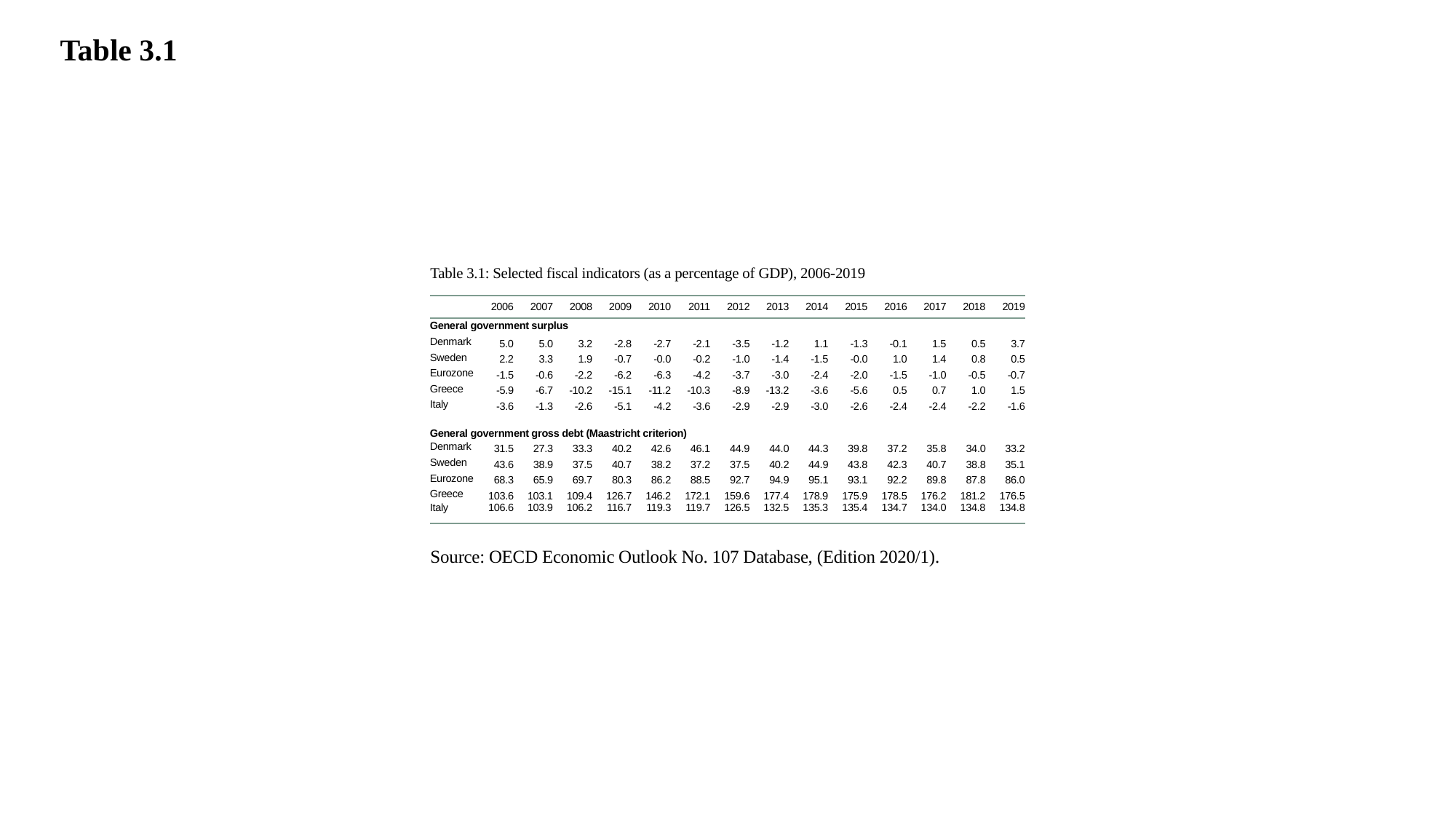

Table 3.1
Table 3.1: Selected fiscal indicators (as a percentage of GDP), 2006-2019
|  | 2006 | 2007 | 2008 | 2009 | 2010 | 2011 | 2012 | 2013 | 2014 | 2015 | 2016 | 2017 | 2018 | 2019 |
| --- | --- | --- | --- | --- | --- | --- | --- | --- | --- | --- | --- | --- | --- | --- |
| General government surplus |  |  |  |  |  |  |  |  |  |  |  |  |  |  |
| Denmark | 5.0 | 5.0 | 3.2 | -2.8 | -2.7 | -2.1 | -3.5 | -1.2 | 1.1 | -1.3 | -0.1 | 1.5 | 0.5 | 3.7 |
| Sweden | 2.2 | 3.3 | 1.9 | -0.7 | -0.0 | -0.2 | -1.0 | -1.4 | -1.5 | -0.0 | 1.0 | 1.4 | 0.8 | 0.5 |
| Eurozone | -1.5 | -0.6 | -2.2 | -6.2 | -6.3 | -4.2 | -3.7 | -3.0 | -2.4 | -2.0 | -1.5 | -1.0 | -0.5 | -0.7 |
| Greece | -5.9 | -6.7 | -10.2 | -15.1 | -11.2 | -10.3 | -8.9 | -13.2 | -3.6 | -5.6 | 0.5 | 0.7 | 1.0 | 1.5 |
| Italy | -3.6 | -1.3 | -2.6 | -5.1 | -4.2 | -3.6 | -2.9 | -2.9 | -3.0 | -2.6 | -2.4 | -2.4 | -2.2 | -1.6 |
| General government gross debt (Maastricht criterion) |  |  |  |  |  |  |  |  |  |  |  |  |  |  |
| Denmark | 31.5 | 27.3 | 33.3 | 40.2 | 42.6 | 46.1 | 44.9 | 44.0 | 44.3 | 39.8 | 37.2 | 35.8 | 34.0 | 33.2 |
| Sweden | 43.6 | 38.9 | 37.5 | 40.7 | 38.2 | 37.2 | 37.5 | 40.2 | 44.9 | 43.8 | 42.3 | 40.7 | 38.8 | 35.1 |
| Eurozone | 68.3 | 65.9 | 69.7 | 80.3 | 86.2 | 88.5 | 92.7 | 94.9 | 95.1 | 93.1 | 92.2 | 89.8 | 87.8 | 86.0 |
| Greece | 103.6 | 103.1 | 109.4 | 126.7 | 146.2 | 172.1 | 159.6 | 177.4 | 178.9 | 175.9 | 178.5 | 176.2 | 181.2 | 176.5 |
| Italy | 106.6 | 103.9 | 106.2 | 116.7 | 119.3 | 119.7 | 126.5 | 132.5 | 135.3 | 135.4 | 134.7 | 134.0 | 134.8 | 134.8 |
Source: OECD Economic Outlook No. 107 Database, (Edition 2020/1).